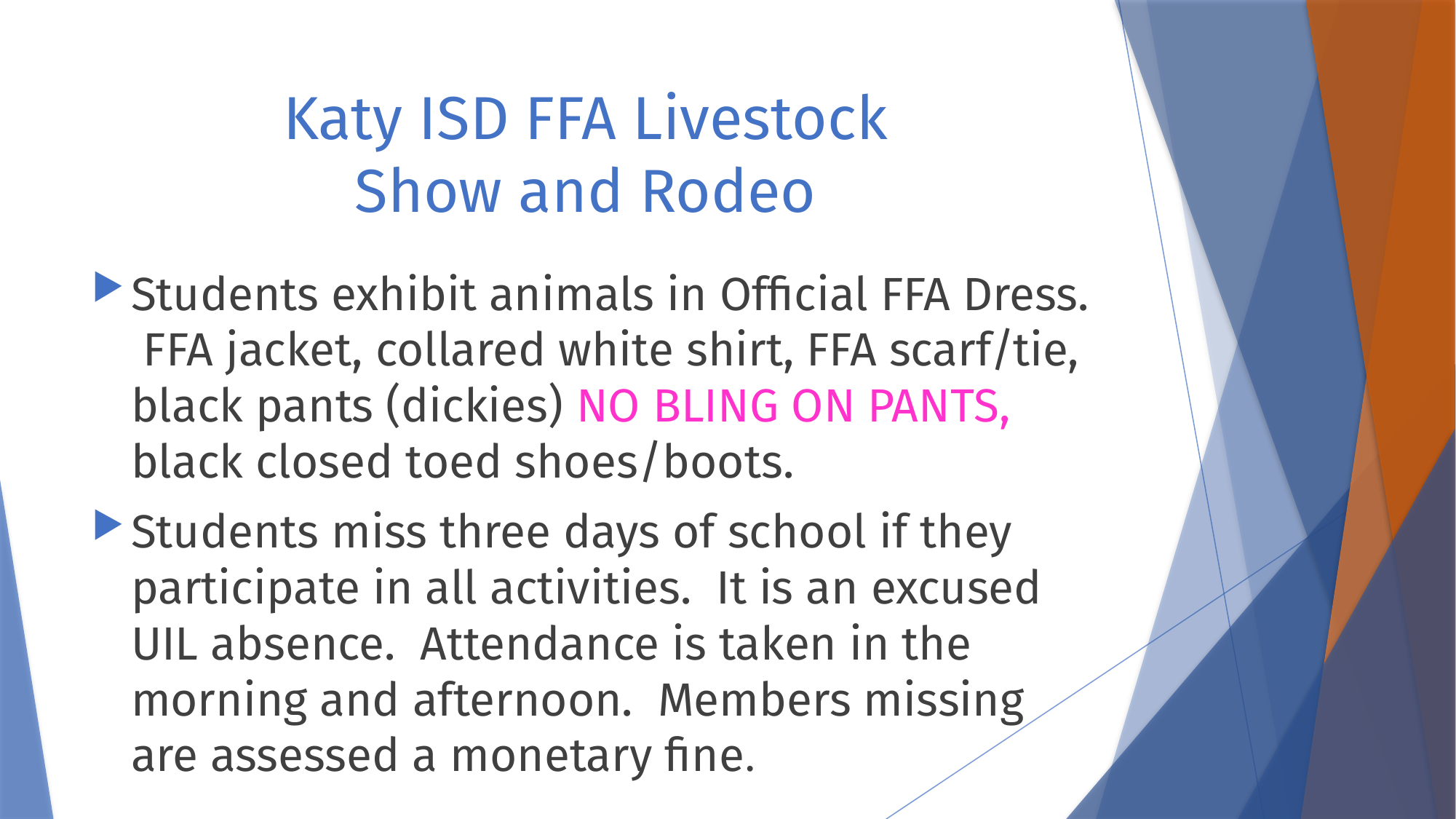

# Katy ISD FFA Livestock Show and Rodeo
Students exhibit animals in Official FFA Dress.  FFA jacket, collared white shirt, FFA scarf/tie, black pants (dickies) NO BLING ON PANTS, black closed toed shoes/boots.
Students miss three days of school if they participate in all activities.  It is an excused UIL absence.  Attendance is taken in the morning and afternoon.  Members missing are assessed a monetary fine.